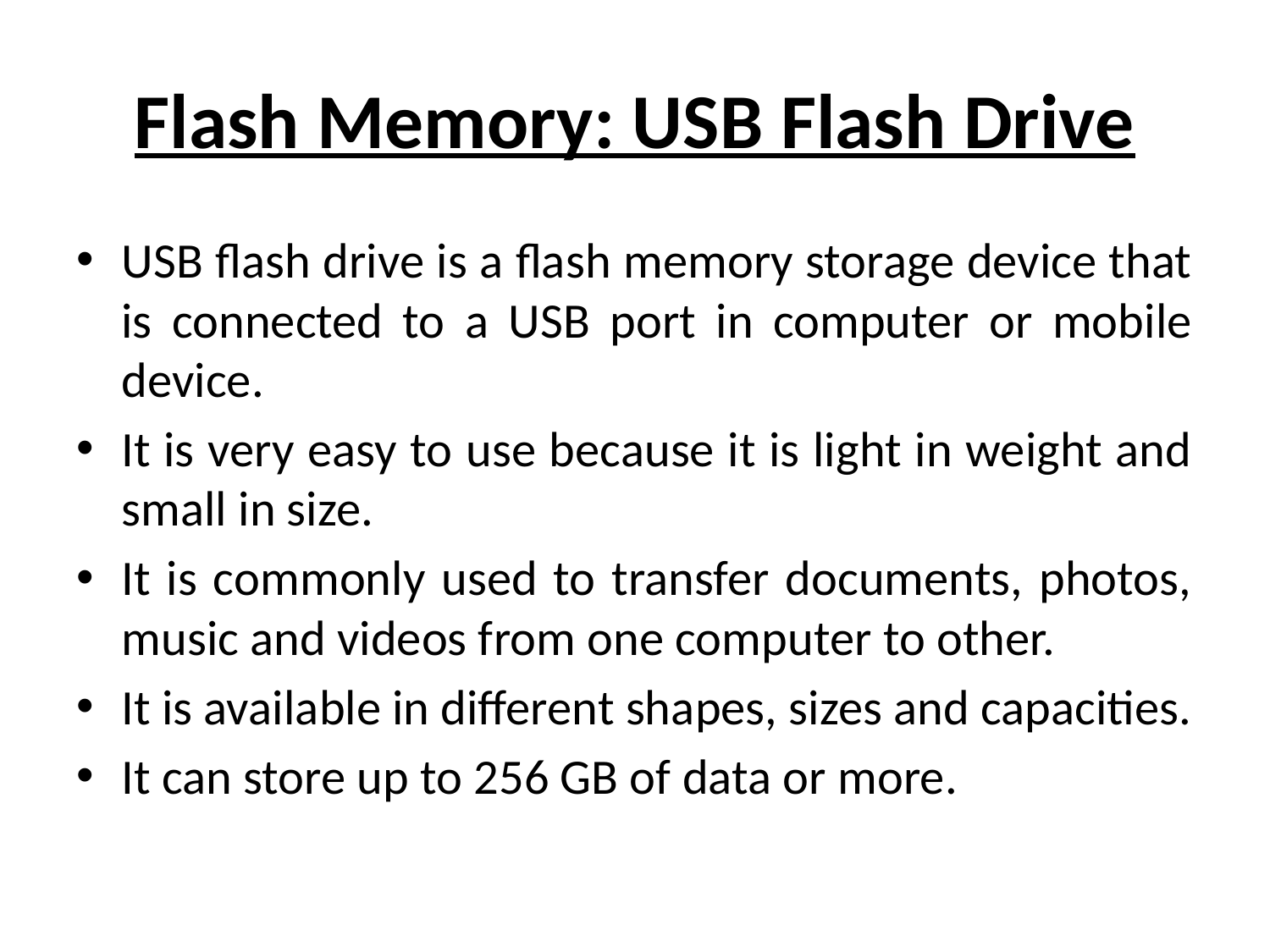

# Flash Memory: USB Flash Drive
USB flash drive is a flash memory storage device that is connected to a USB port in computer or mobile device.
It is very easy to use because it is light in weight and small in size.
It is commonly used to transfer documents, photos, music and videos from one computer to other.
It is available in different shapes, sizes and capacities.
It can store up to 256 GB of data or more.